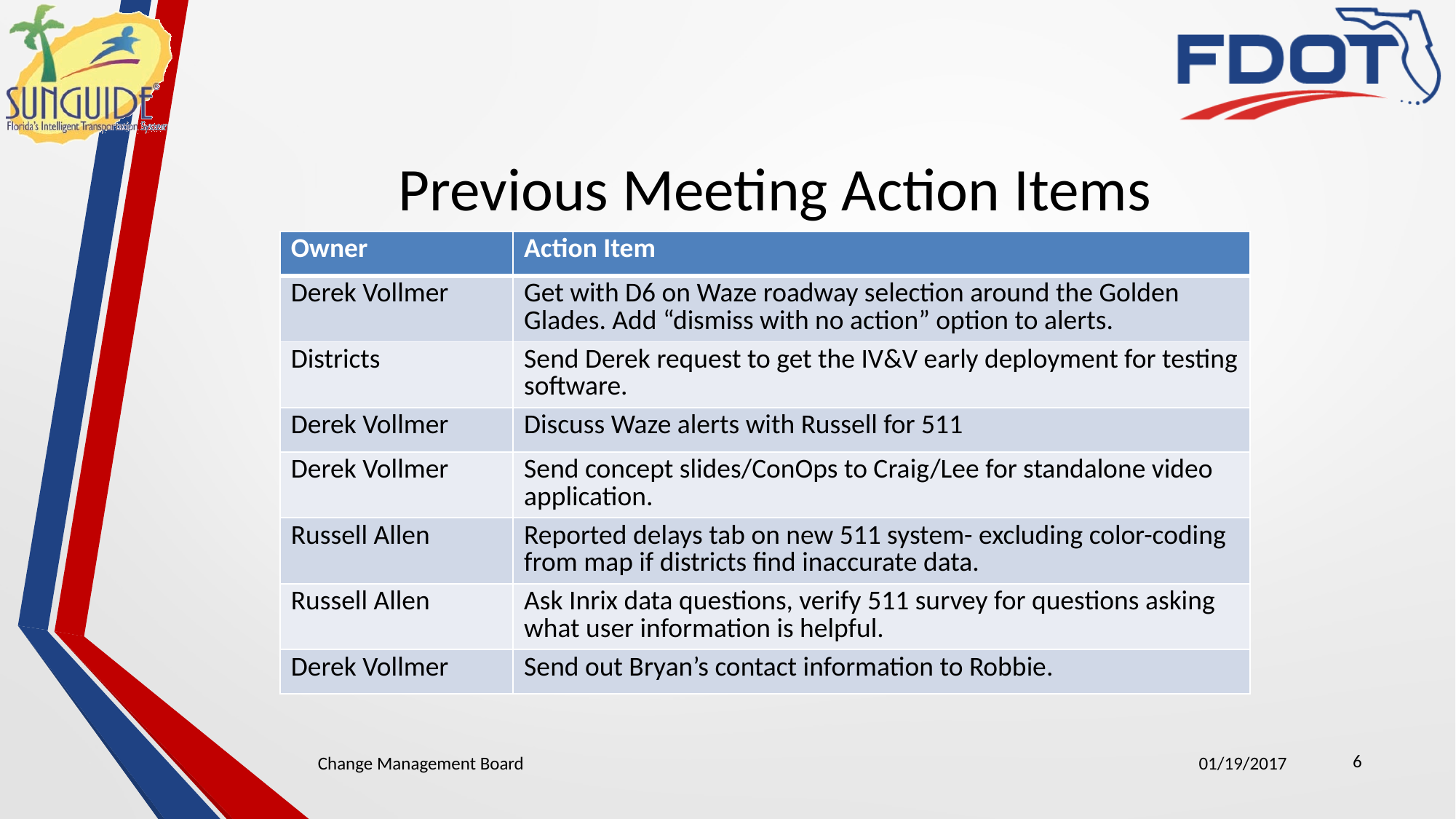

# Previous Meeting Action Items
| Owner | Action Item |
| --- | --- |
| Derek Vollmer | Get with D6 on Waze roadway selection around the Golden Glades. Add “dismiss with no action” option to alerts. |
| Districts | Send Derek request to get the IV&V early deployment for testing software. |
| Derek Vollmer | Discuss Waze alerts with Russell for 511 |
| Derek Vollmer | Send concept slides/ConOps to Craig/Lee for standalone video application. |
| Russell Allen | Reported delays tab on new 511 system- excluding color-coding from map if districts find inaccurate data. |
| Russell Allen | Ask Inrix data questions, verify 511 survey for questions asking what user information is helpful. |
| Derek Vollmer | Send out Bryan’s contact information to Robbie. |
6
Change Management Board
01/19/2017